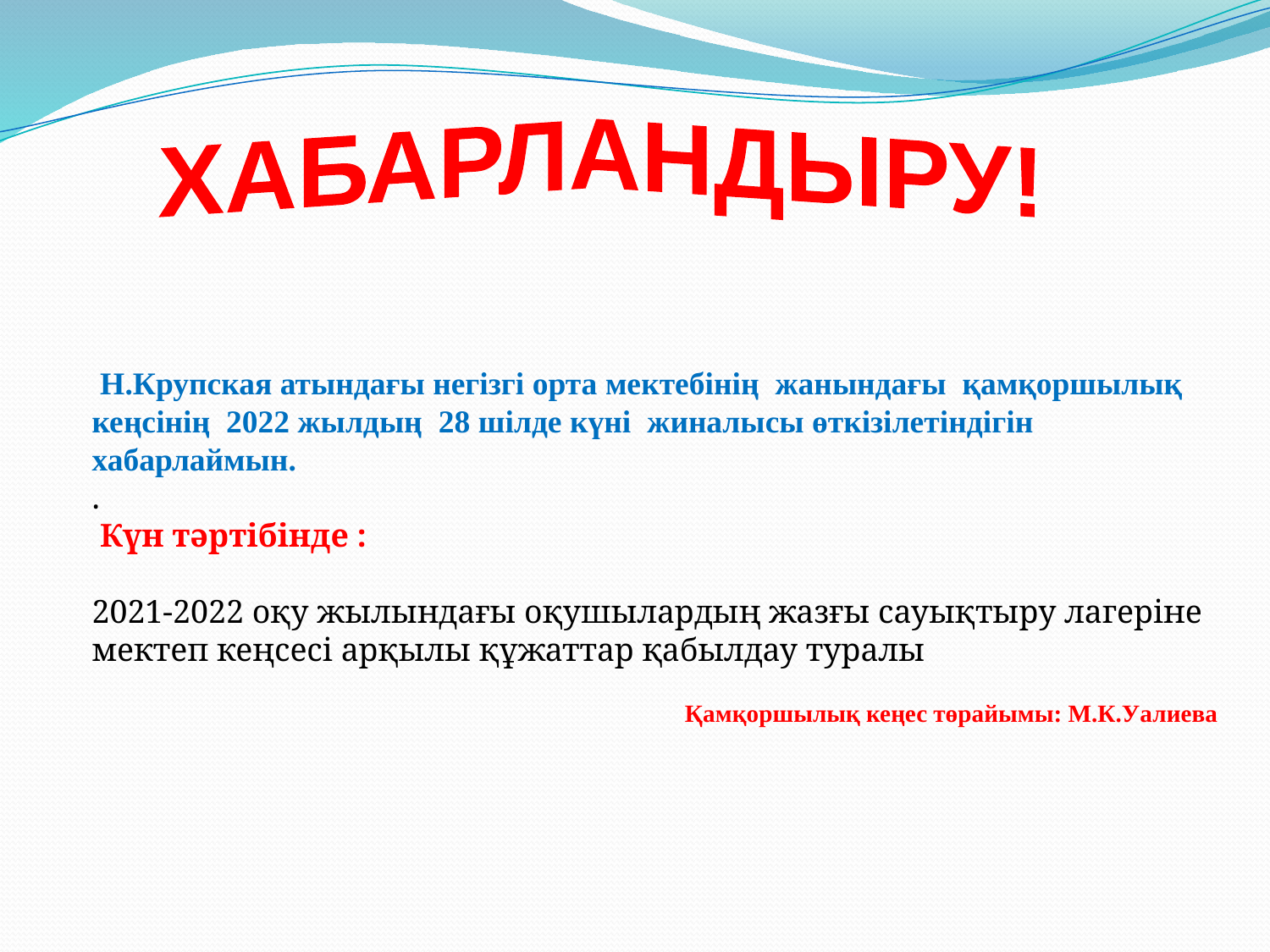

ХАБАРЛАНДЫРУ!
 Н.Крупская атындағы негізгі орта мектебінің  жанындағы  қамқоршылық кеңсінің  2022 жылдың  28 шілде күні  жиналысы өткізілетіндігін хабарлаймын.
.
 Күн тәртібінде :

2021-2022 оқу жылындағы оқушылардың жазғы сауықтыру лагеріне мектеп кеңсесі арқылы құжаттар қабылдау туралы

Қамқоршылық кеңес төрайымы: М.К.Уалиева